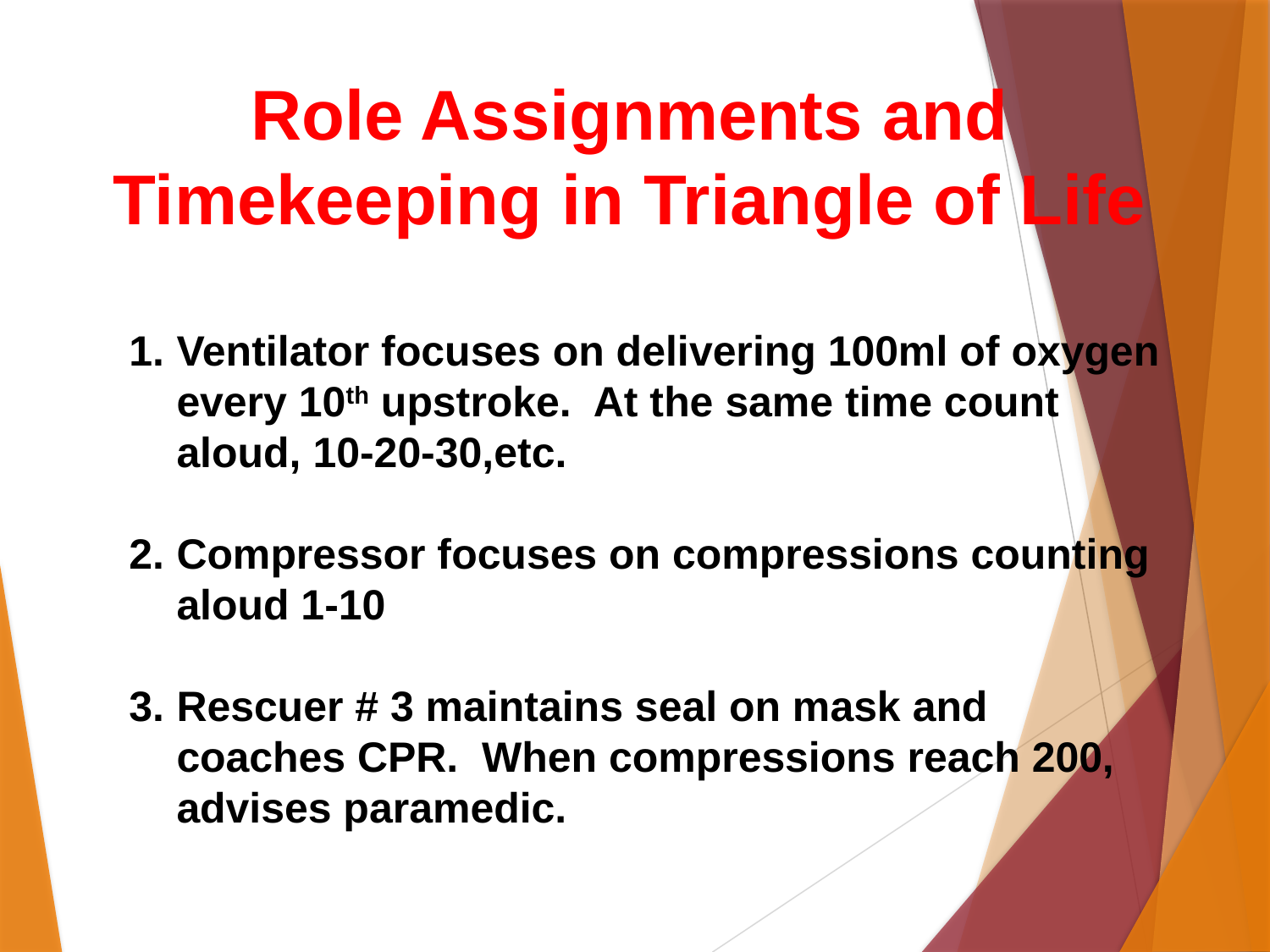

Role Assignments and Timekeeping in Triangle of Life
Ventilator focuses on delivering 100ml of oxygen every 10th upstroke.  At the same time count aloud, 10-20-30,etc.

Compressor focuses on compressions counting aloud 1-10

Rescuer # 3 maintains seal on mask and coaches CPR.  When compressions reach 200, advises paramedic.